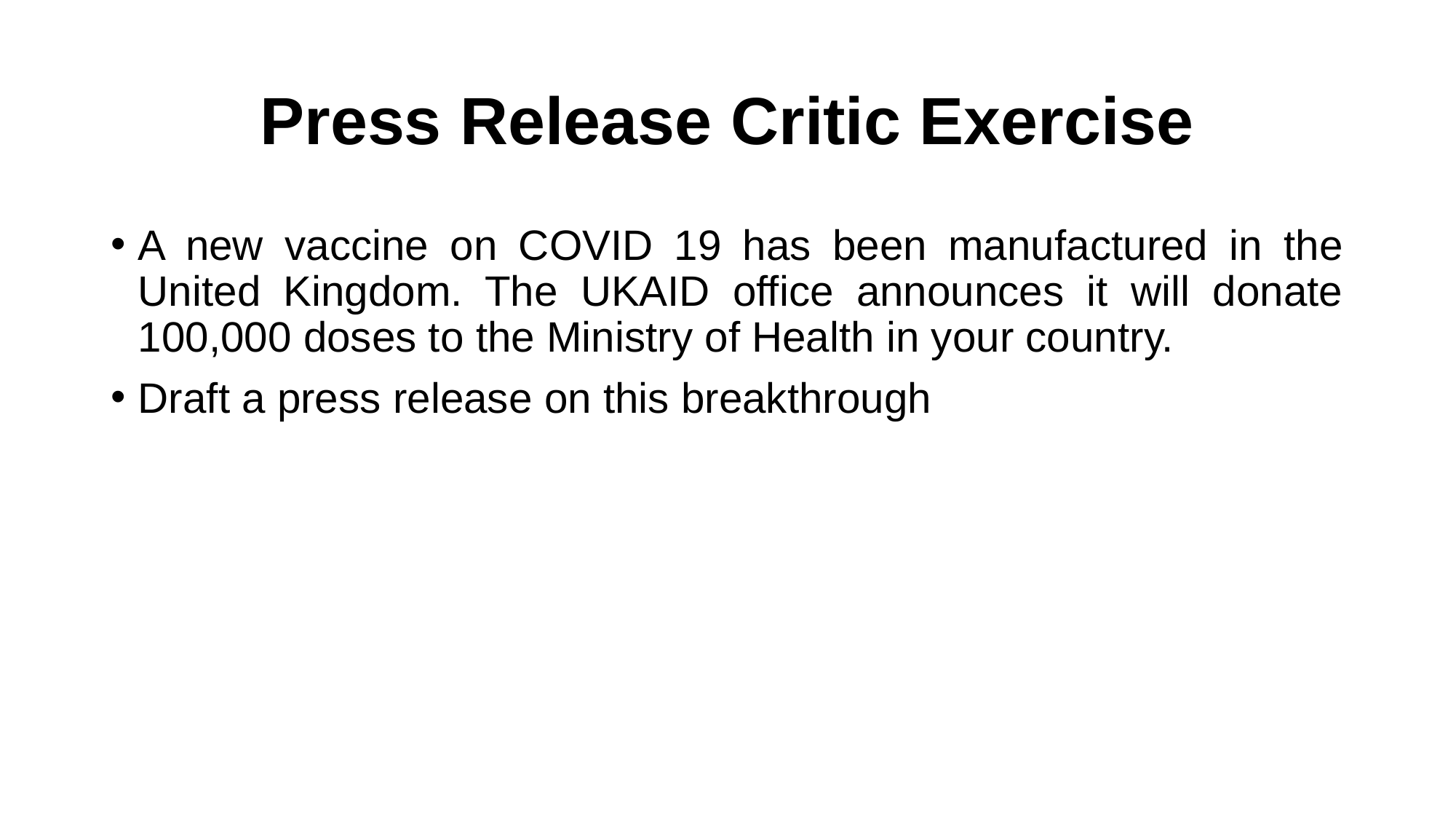

# Press Release Critic Exercise
A new vaccine on COVID 19 has been manufactured in the United Kingdom. The UKAID office announces it will donate 100,000 doses to the Ministry of Health in your country.
Draft a press release on this breakthrough